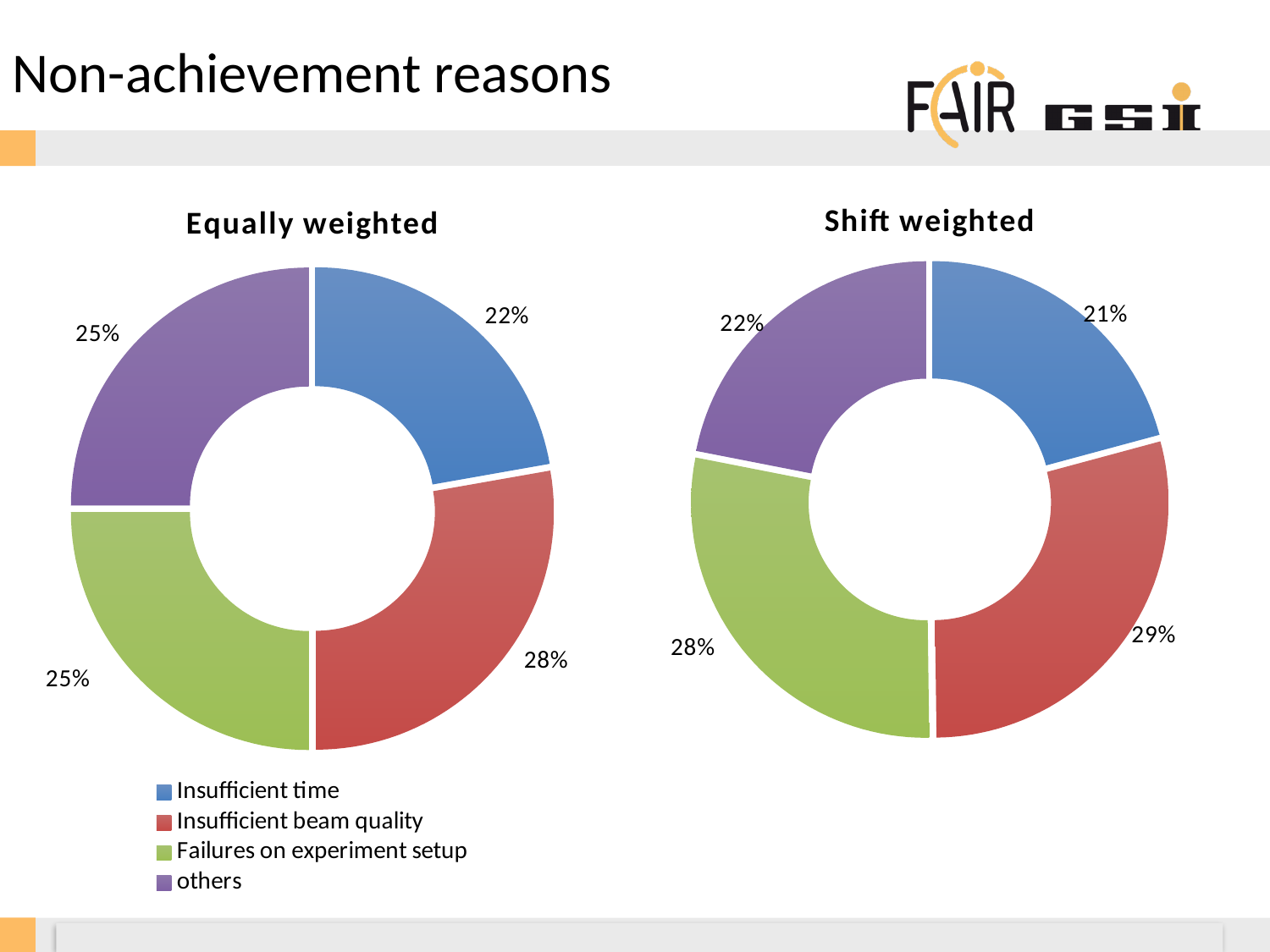

Non-achievement reasons

### Chart: Equally weighted

| Category |  |
|---|---|
| Insufficient time | 8.0 |
| Insufficient beam quality | 10.0 |
| Failures on experiment setup | 9.0 |
| others | 9.0 |

### Chart: Shift weighted

| Category |  |
|---|---|
| Insufficient time | 134.70000000000002 |
| Insufficient beam quality | 187.8 |
| Failures on experiment setup | 183.3 |
| others | 141.89999999999998 |